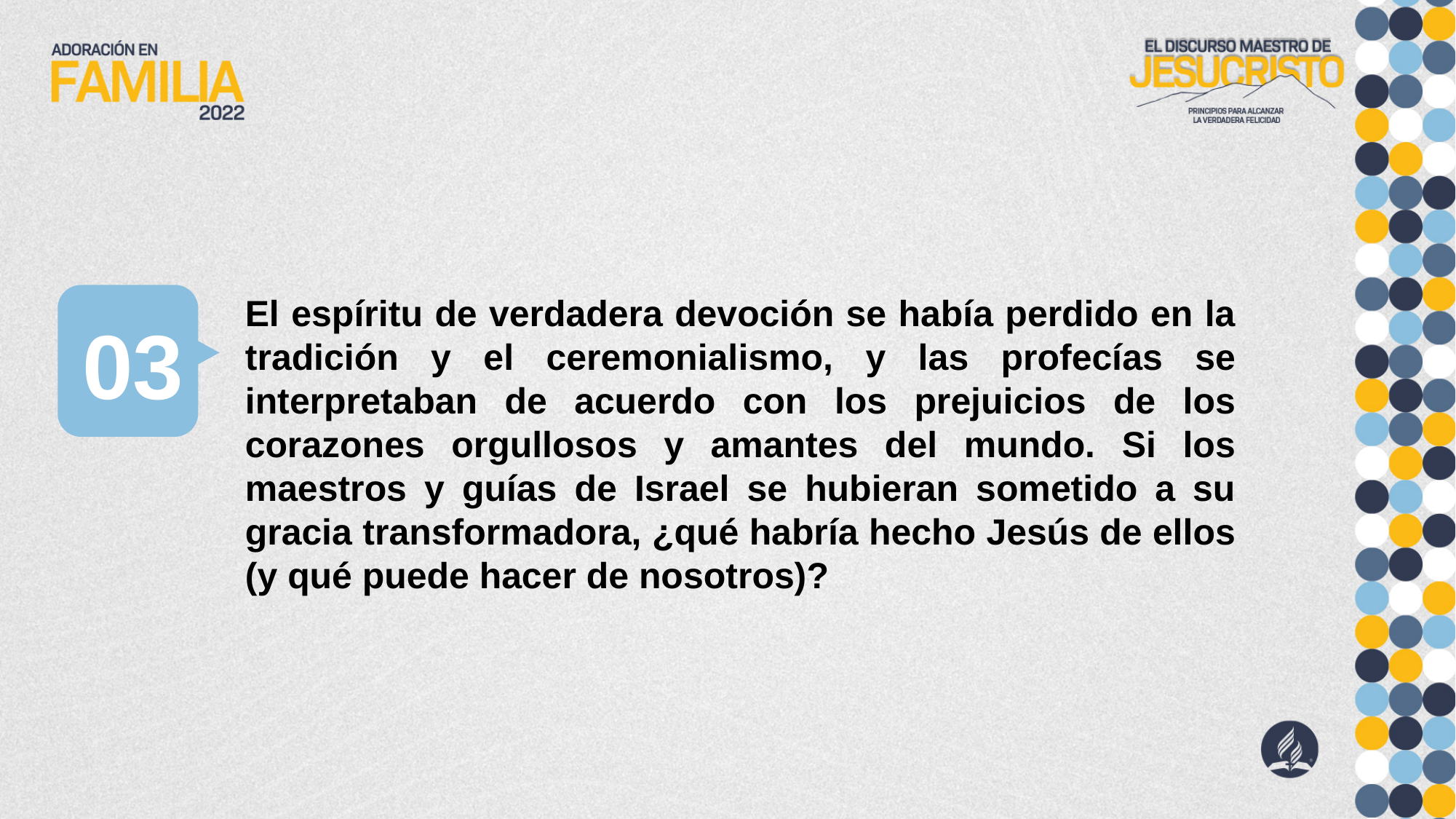

El espíritu de verdadera devoción se había perdido en la tradición y el ceremonialismo, y las profecías se interpretaban de acuerdo con los prejuicios de los corazones orgullosos y amantes del mundo. Si los maestros y guías de Israel se hubieran sometido a su gracia transformadora, ¿qué habría hecho Jesús de ellos (y qué puede hacer de nosotros)?
03